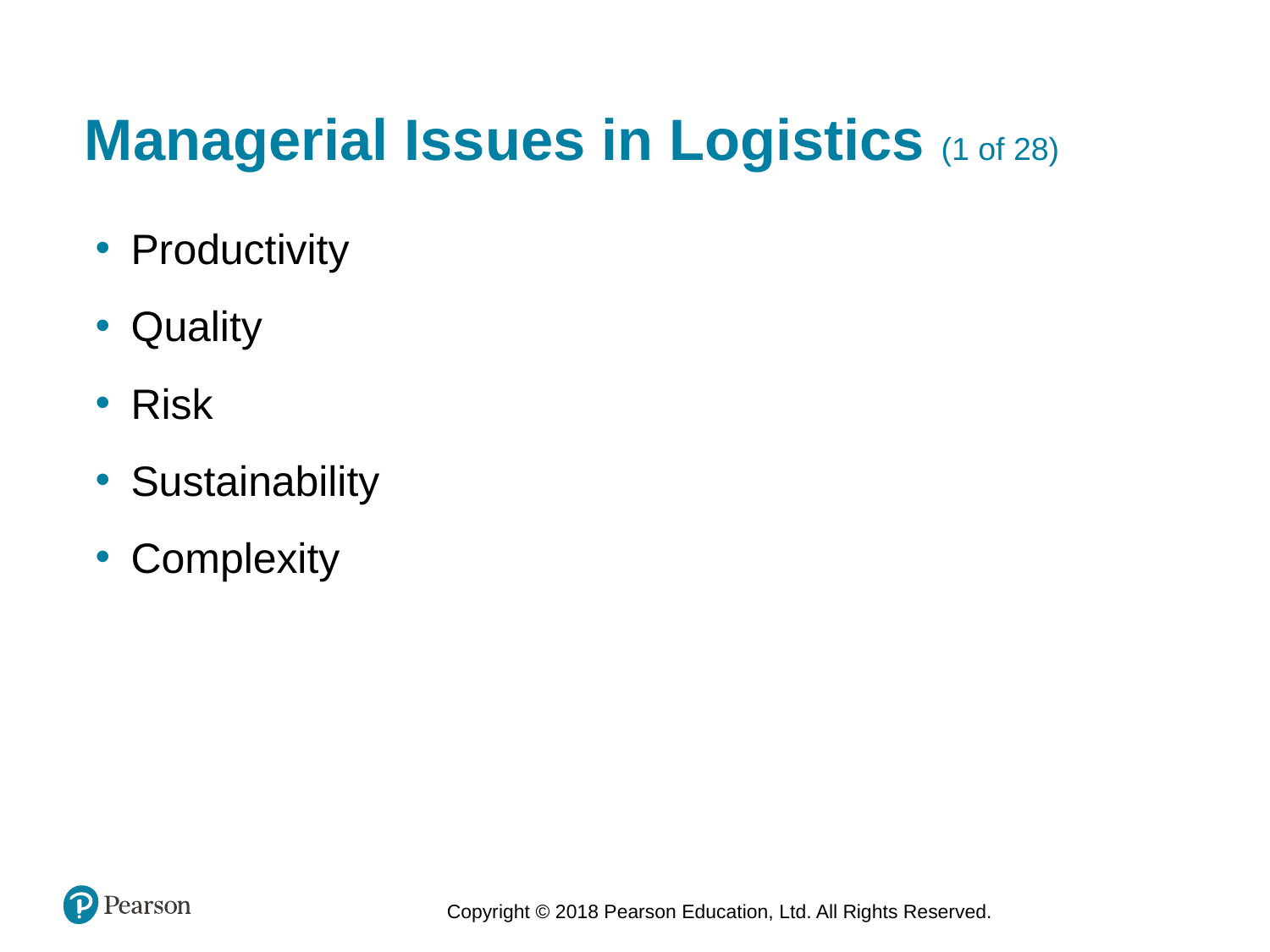

# Managerial Issues in Logistics (1 of 28)
Productivity
Quality
Risk
Sustainability
Complexity